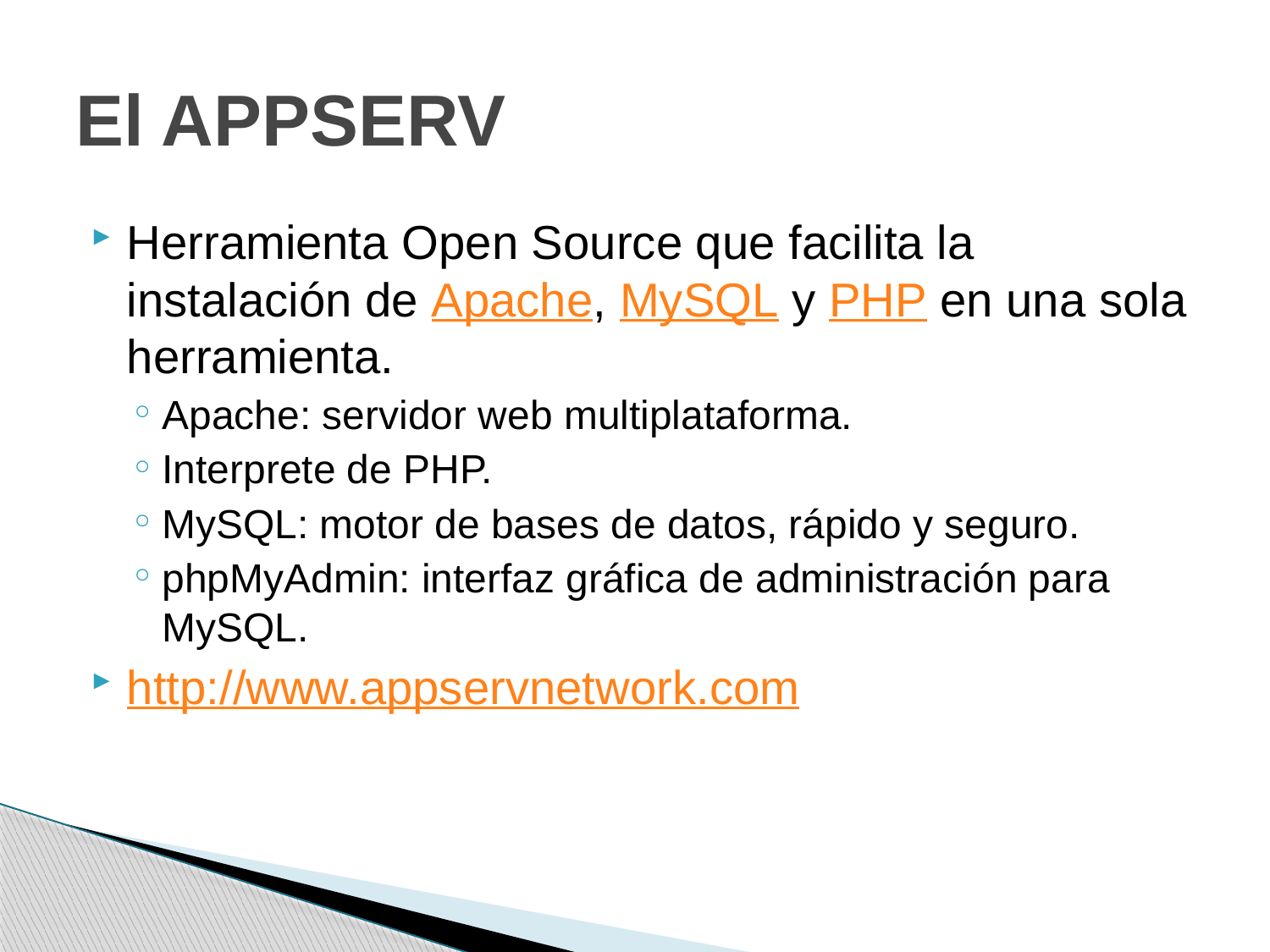

# El APPSERV
Herramienta Open Source que facilita la instalación de Apache, MySQL y PHP en una sola herramienta.
Apache: servidor web multiplataforma.
Interprete de PHP.
MySQL: motor de bases de datos, rápido y seguro.
phpMyAdmin: interfaz gráfica de administración para MySQL.
http://www.appservnetwork.com